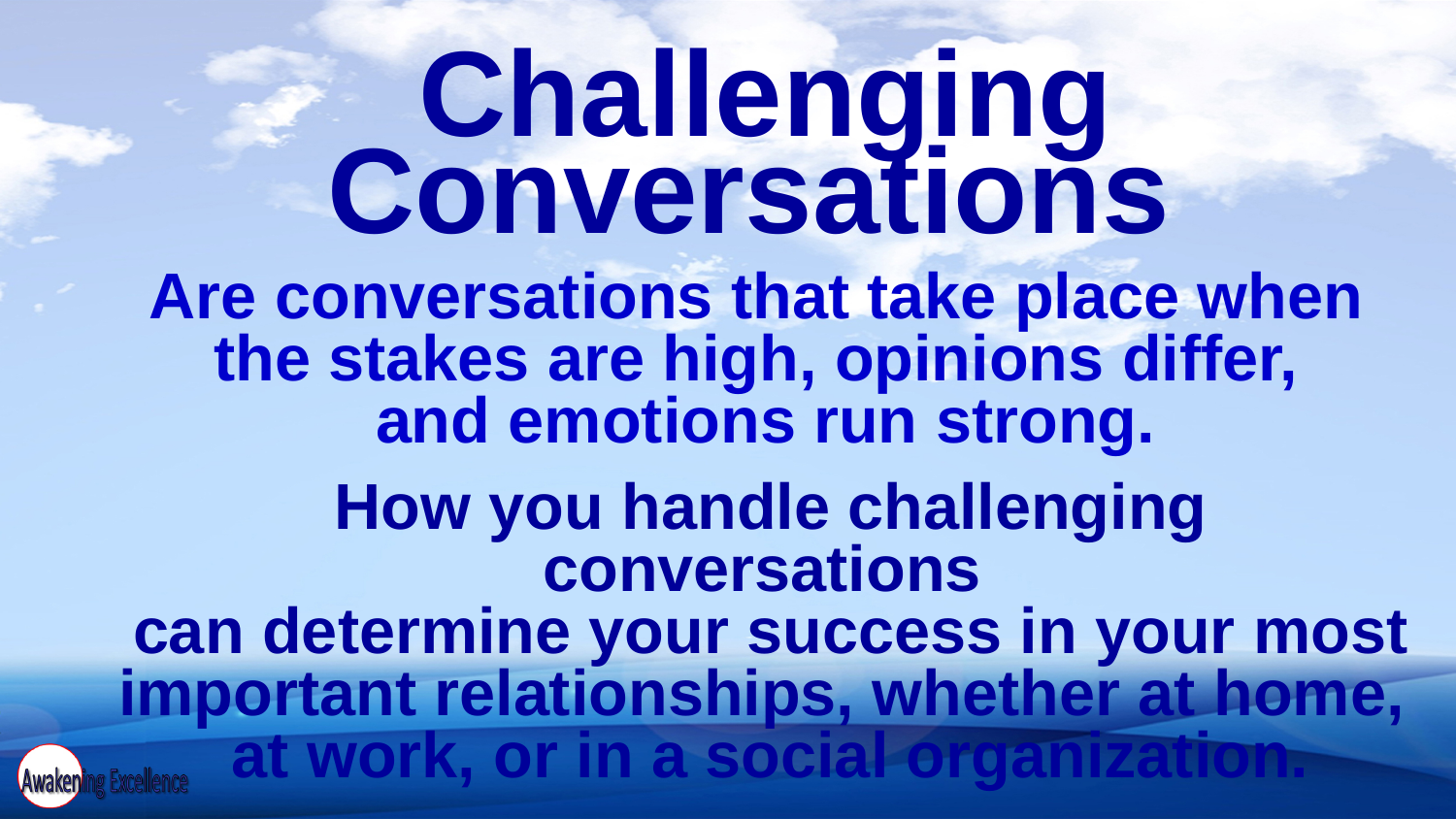

Challenging
Conversations
Are conversations that take place when
the stakes are high, opinions differ,
and emotions run strong.
How you handle challenging conversations
can determine your success in your most important relationships, whether at home,
at work, or in a social organization.